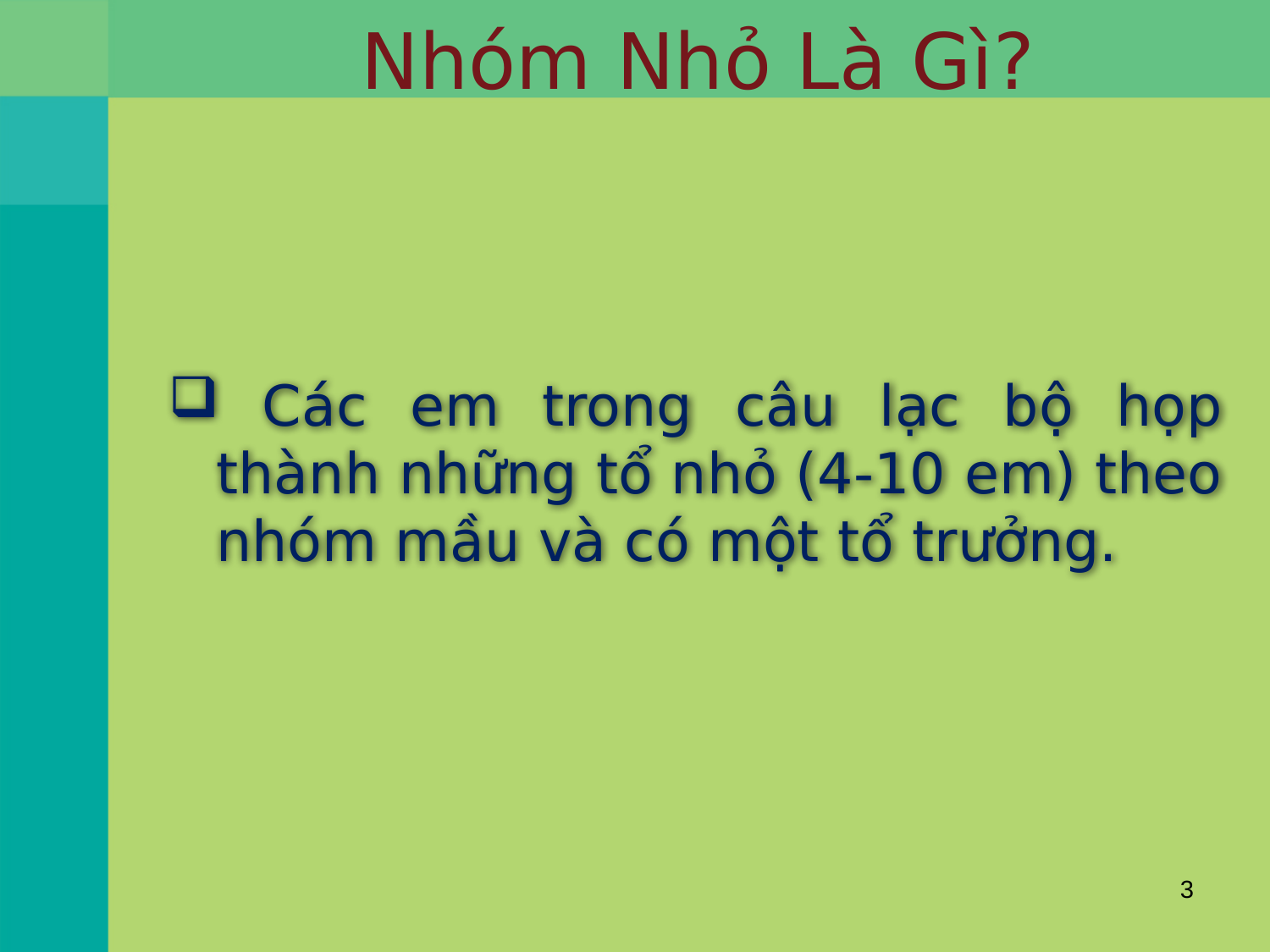

# Nhóm Nhỏ Là Gì?

 Các em trong câu lạc bộ họp thành những tổ nhỏ (4-10 em) theo nhóm mầu và có một tổ trưởng.

3